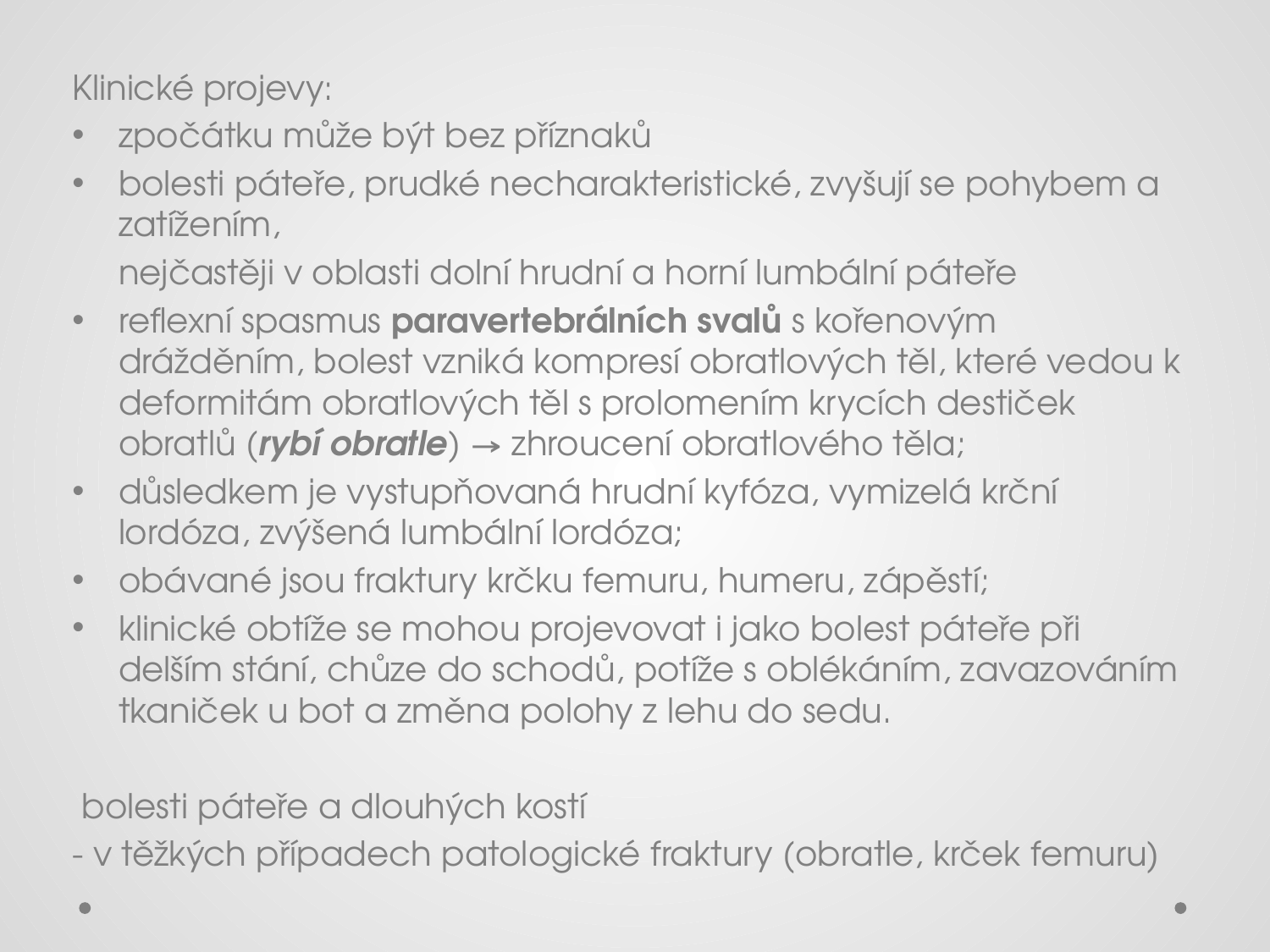

Klinické projevy:
zpočátku může být bez příznaků
bolesti páteře, prudké necharakteristické, zvyšují se pohybem a zatížením,
	nejčastěji v oblasti dolní hrudní a horní lumbální páteře
reflexní spasmus paravertebrálních svalů s kořenovým drážděním, bolest vzniká kompresí obratlových těl, které vedou k deformitám obratlových těl s prolomením krycích destiček obratlů (rybí obratle) → zhroucení obratlového těla;
důsledkem je vystupňovaná hrudní kyfóza, vymizelá krční lordóza, zvýšená lumbální lordóza;
obávané jsou fraktury krčku femuru, humeru, zápěstí;
klinické obtíže se mohou projevovat i jako bolest páteře při delším stání, chůze do schodů, potíže s oblékáním, zavazováním tkaniček u bot a změna polohy z lehu do sedu.

 bolesti páteře a dlouhých kostí
- v těžkých případech patologické fraktury (obratle, krček femuru)